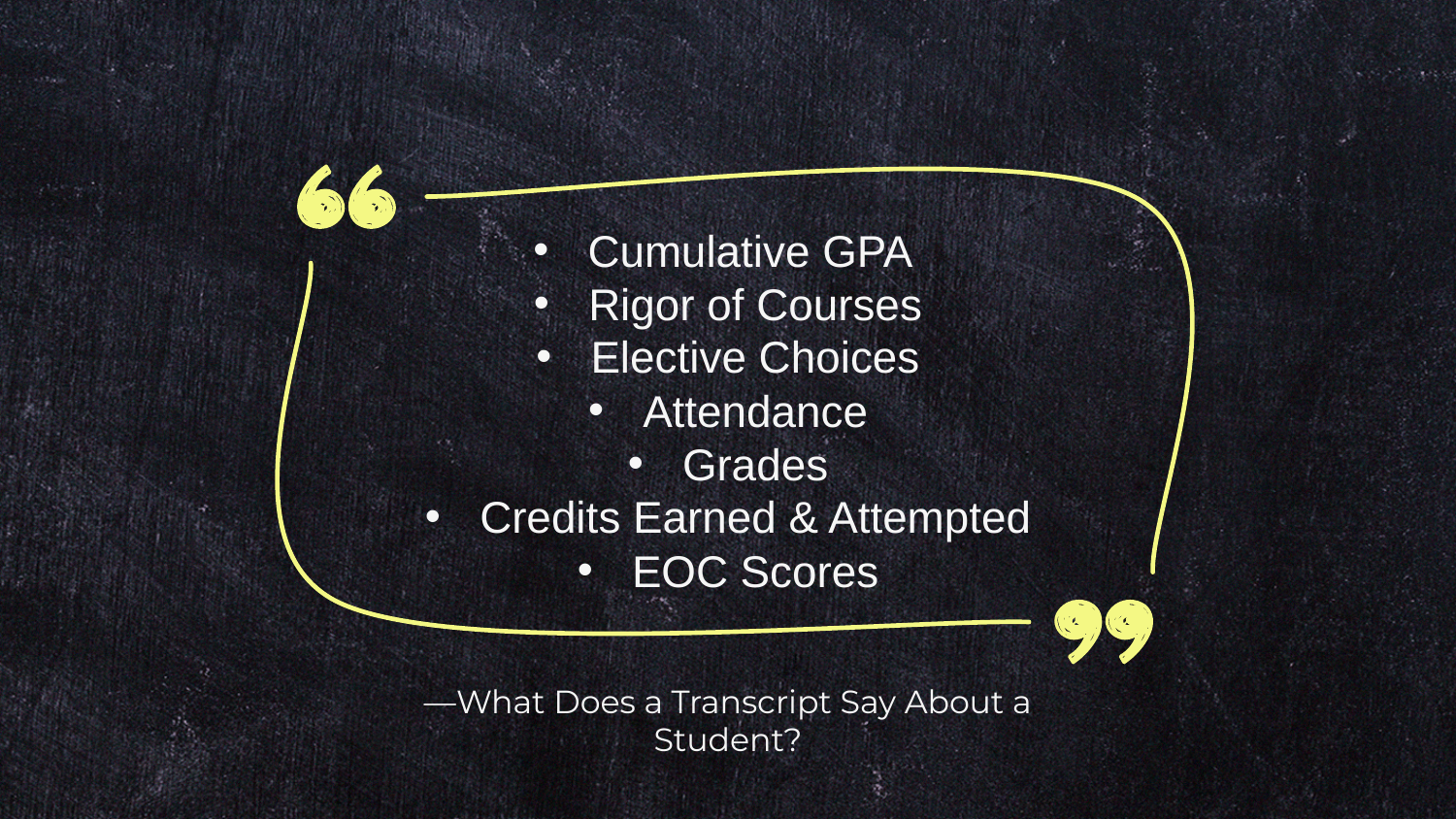

Cumulative GPA
Rigor of Courses
Elective Choices
Attendance
Grades
Credits Earned & Attempted
EOC Scores
# —What Does a Transcript Say About a Student?